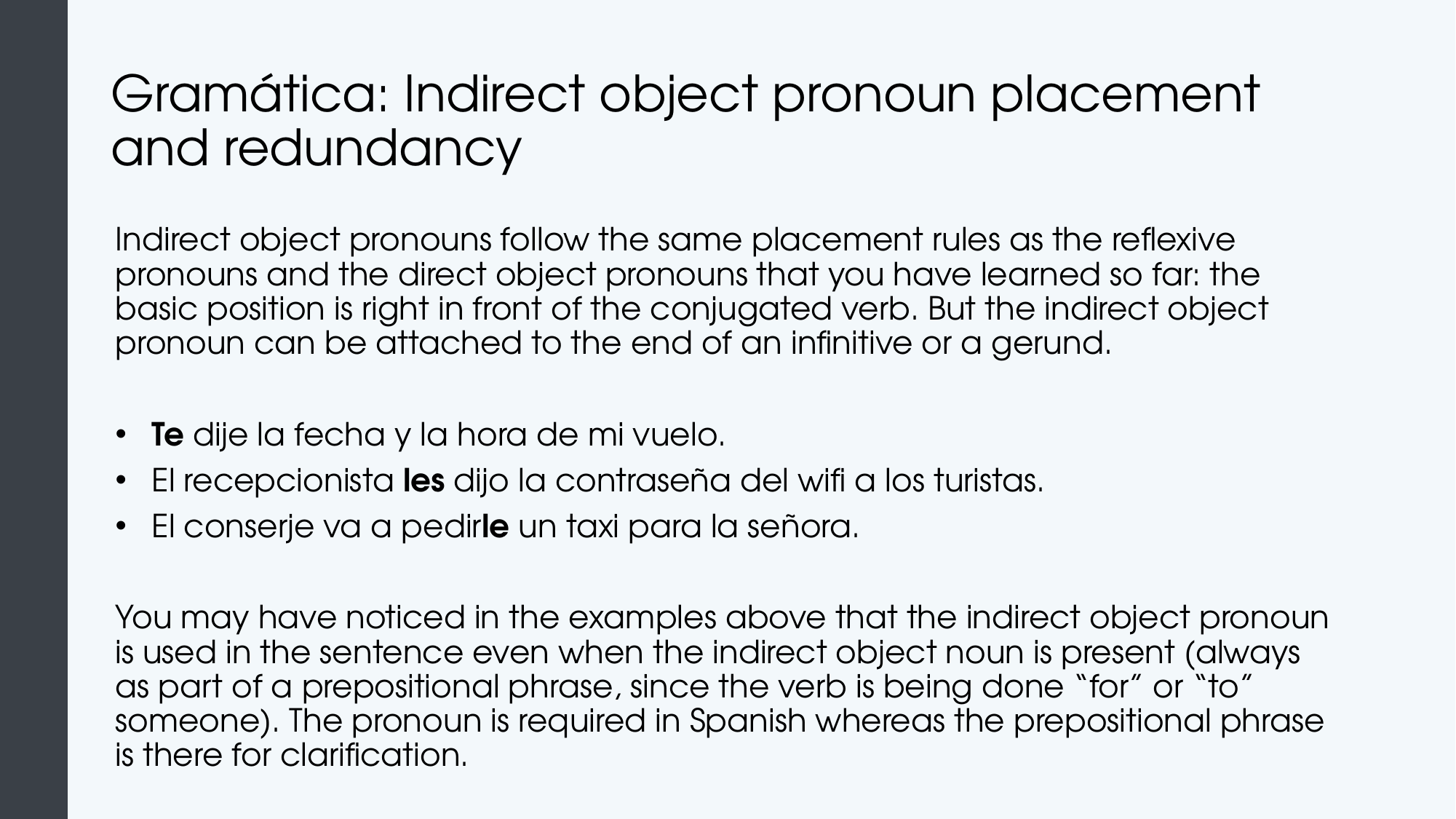

# Gramática: Indirect object pronoun placement and redundancy
Indirect object pronouns follow the same placement rules as the reflexive pronouns and the direct object pronouns that you have learned so far: the basic position is right in front of the conjugated verb. But the indirect object pronoun can be attached to the end of an infinitive or a gerund.

Te dije la fecha y la hora de mi vuelo.
El recepcionista les dijo la contraseña del wifi a los turistas.
El conserje va a pedirle un taxi para la señora.

You may have noticed in the examples above that the indirect object pronoun is used in the sentence even when the indirect object noun is present (always as part of a prepositional phrase, since the verb is being done “for” or “to” someone). The pronoun is required in Spanish whereas the prepositional phrase is there for clarification.